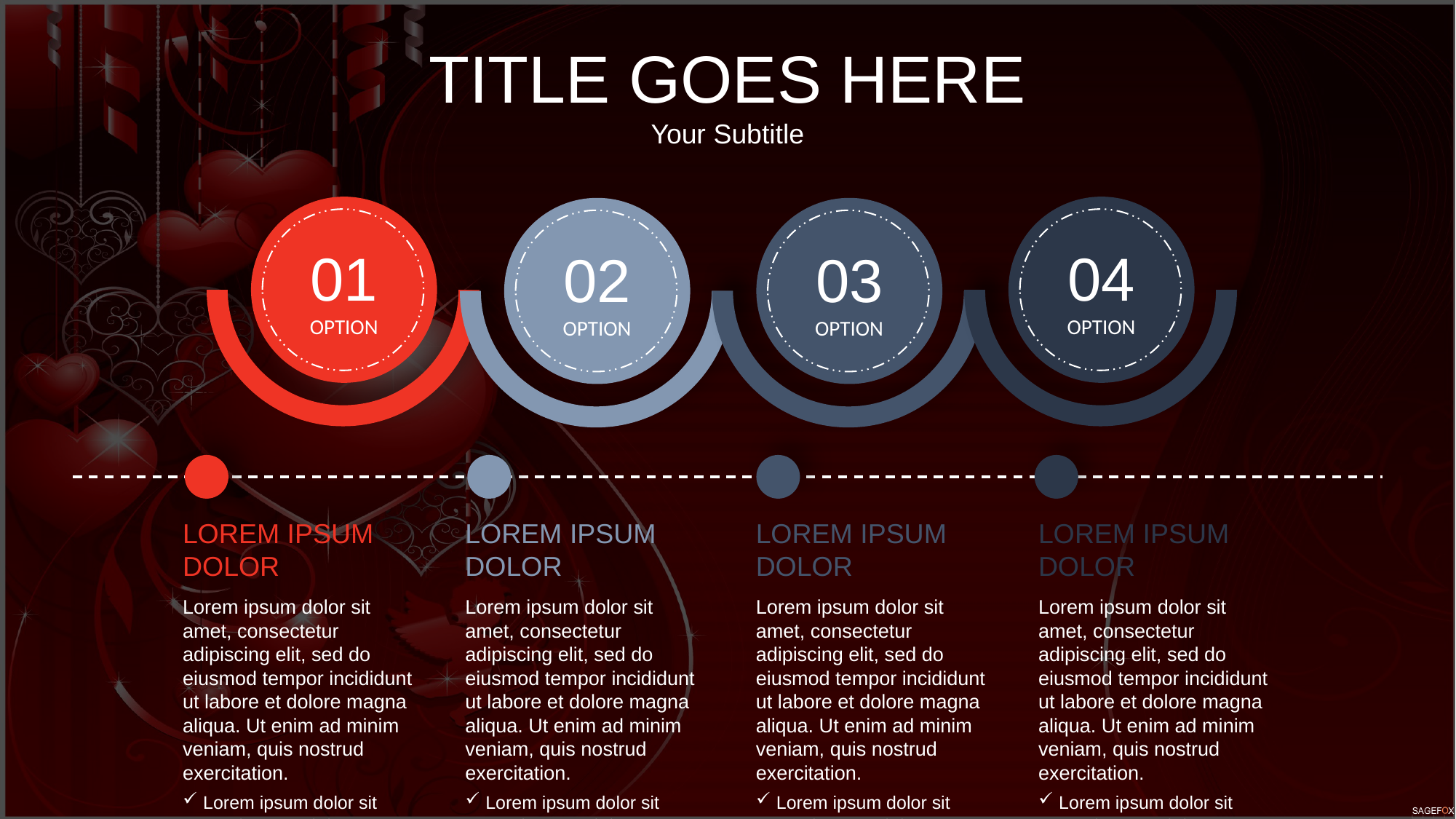

TITLE GOES HERE
Your Subtitle
01
OPTION

04
OPTION

02
OPTION

03
OPTION

LOREM IPSUM DOLOR

Lorem ipsum dolor sit amet, consectetur adipiscing elit, sed do eiusmod tempor incididunt ut labore et dolore magna aliqua. Ut enim ad minim veniam, quis nostrud exercitation.

Lorem ipsum dolor sit amet, consectetur adipiscing
LOREM IPSUM DOLOR

Lorem ipsum dolor sit amet, consectetur adipiscing elit, sed do eiusmod tempor incididunt ut labore et dolore magna aliqua. Ut enim ad minim veniam, quis nostrud exercitation.

Lorem ipsum dolor sit amet, consectetur adipiscing
LOREM IPSUM DOLOR

Lorem ipsum dolor sit amet, consectetur adipiscing elit, sed do eiusmod tempor incididunt ut labore et dolore magna aliqua. Ut enim ad minim veniam, quis nostrud exercitation.

Lorem ipsum dolor sit amet, consectetur adipiscing
LOREM IPSUM DOLOR

Lorem ipsum dolor sit amet, consectetur adipiscing elit, sed do eiusmod tempor incididunt ut labore et dolore magna aliqua. Ut enim ad minim veniam, quis nostrud exercitation.

Lorem ipsum dolor sit amet, consectetur adipiscing